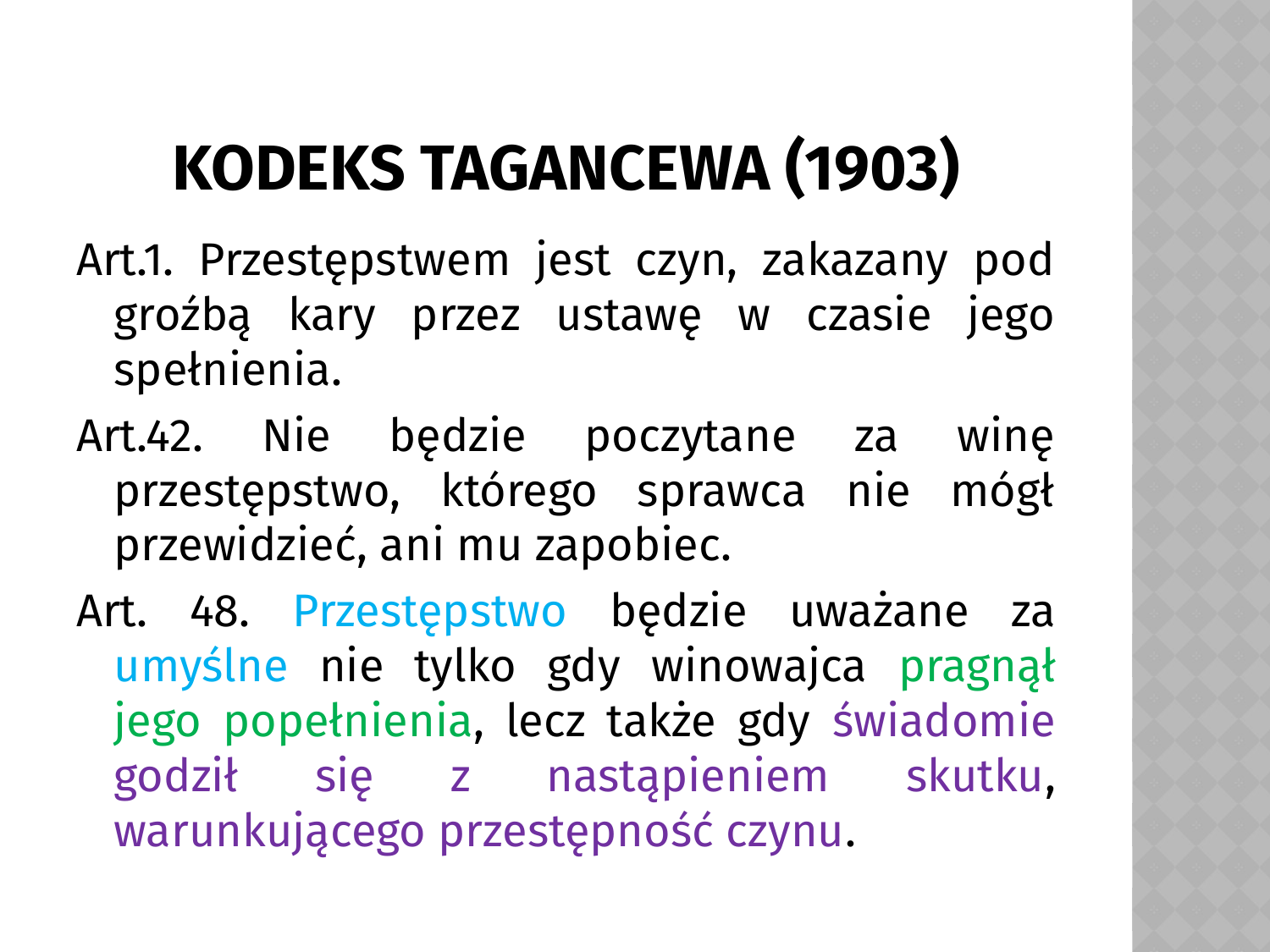

# Kodeks Tagancewa (1903)
Art.1. Przestępstwem jest czyn, zakazany pod groźbą kary przez ustawę w czasie jego spełnienia.
Art.42. Nie będzie poczytane za winę przestępstwo, którego sprawca nie mógł przewidzieć, ani mu zapobiec.
Art. 48. Przestępstwo będzie uważane za umyślne nie tylko gdy winowajca pragnął jego popełnienia, lecz także gdy świadomie godził się z nastąpieniem skutku, warunkującego przestępność czynu.